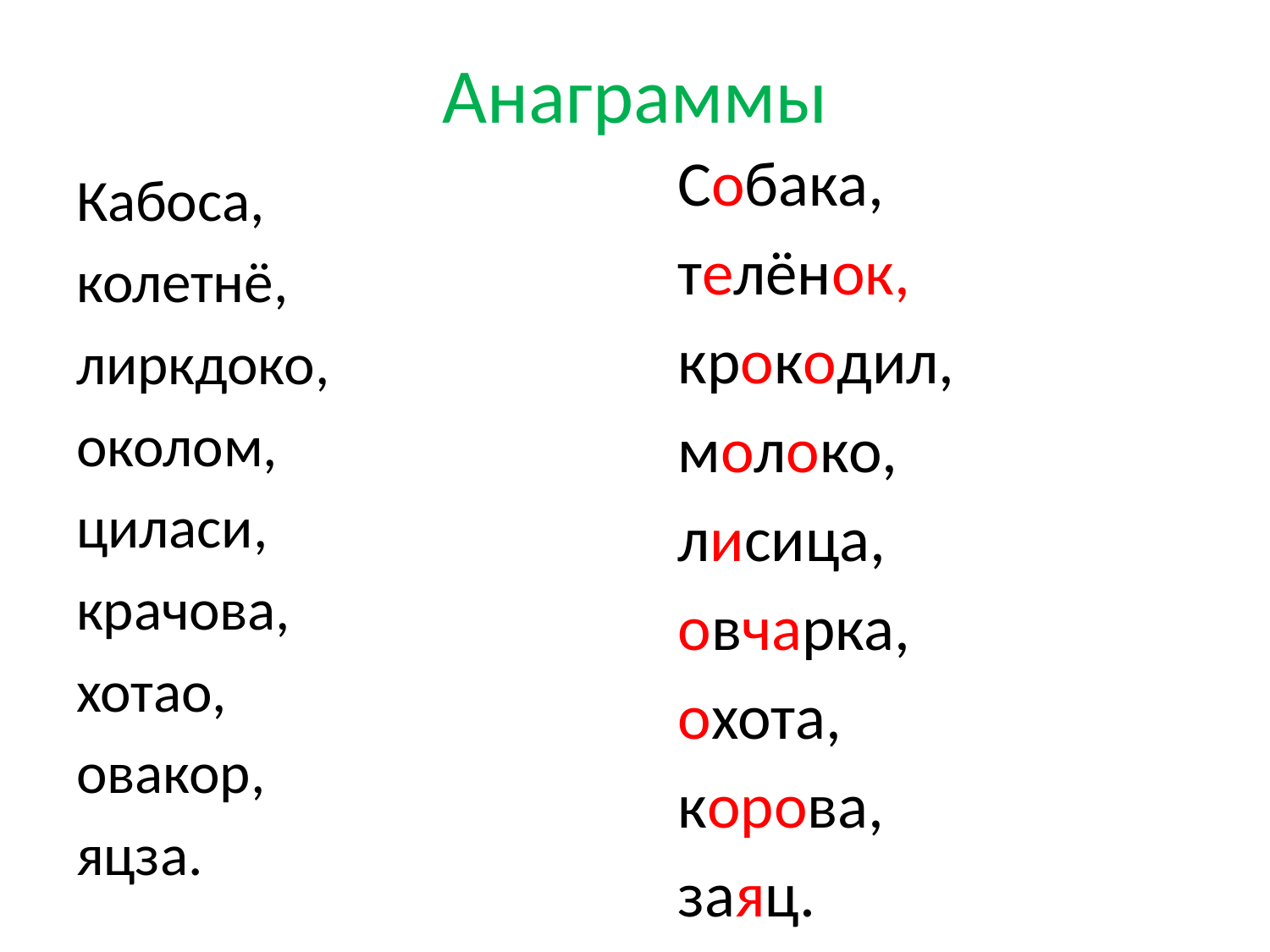

# Анаграммы
Собака,
телёнок,
крокодил,
молоко,
лисица,
овчарка,
охота,
корова,
заяц.

Кабоса,
колетнё,
лиркдоко,
околом,
циласи,
крачова,
хотао,
овакор,
яцза.